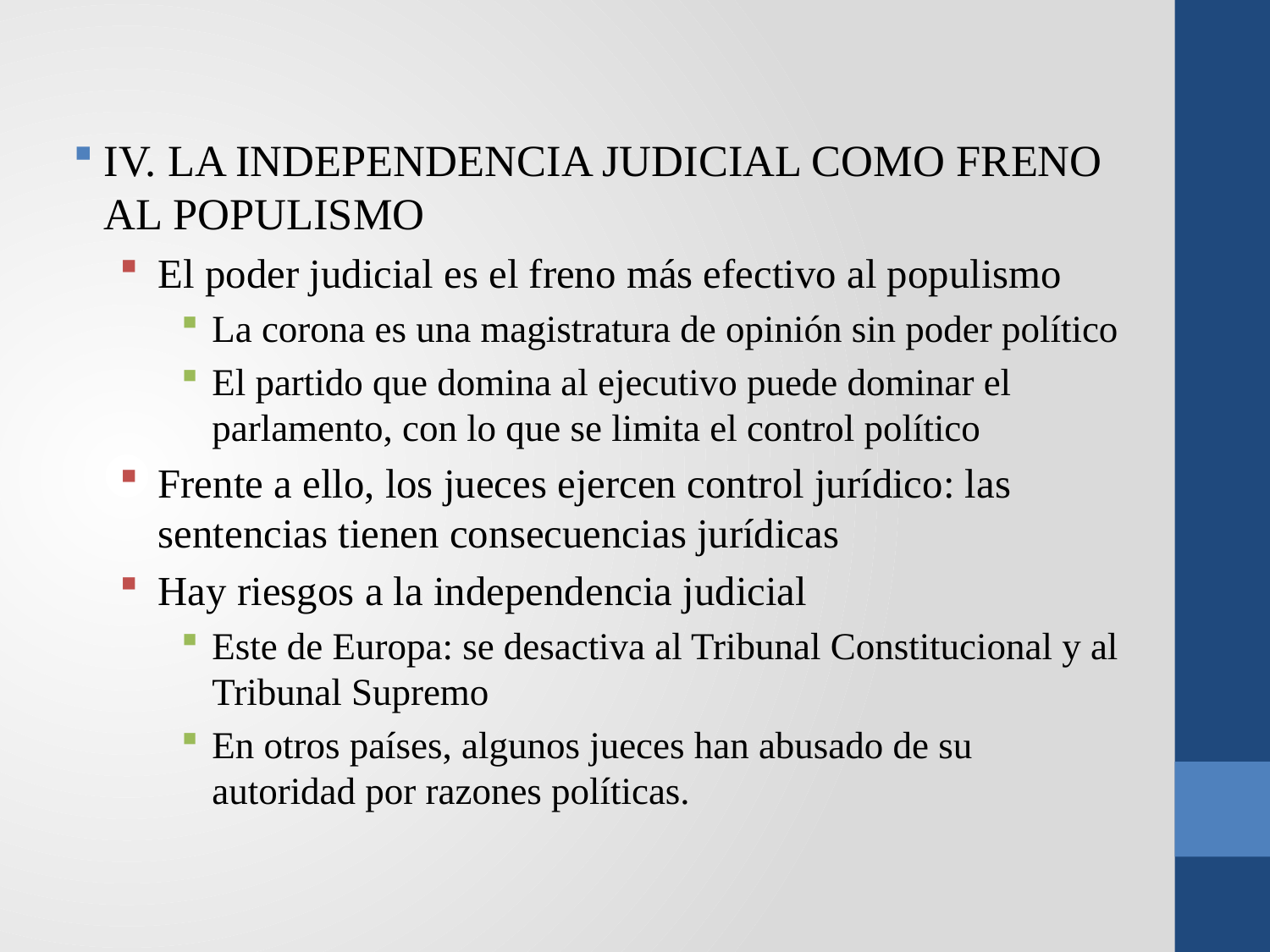

IV. LA INDEPENDENCIA JUDICIAL COMO FRENO AL POPULISMO
El poder judicial es el freno más efectivo al populismo
La corona es una magistratura de opinión sin poder político
El partido que domina al ejecutivo puede dominar el parlamento, con lo que se limita el control político
Frente a ello, los jueces ejercen control jurídico: las sentencias tienen consecuencias jurídicas
Hay riesgos a la independencia judicial
Este de Europa: se desactiva al Tribunal Constitucional y al Tribunal Supremo
En otros países, algunos jueces han abusado de su autoridad por razones políticas.